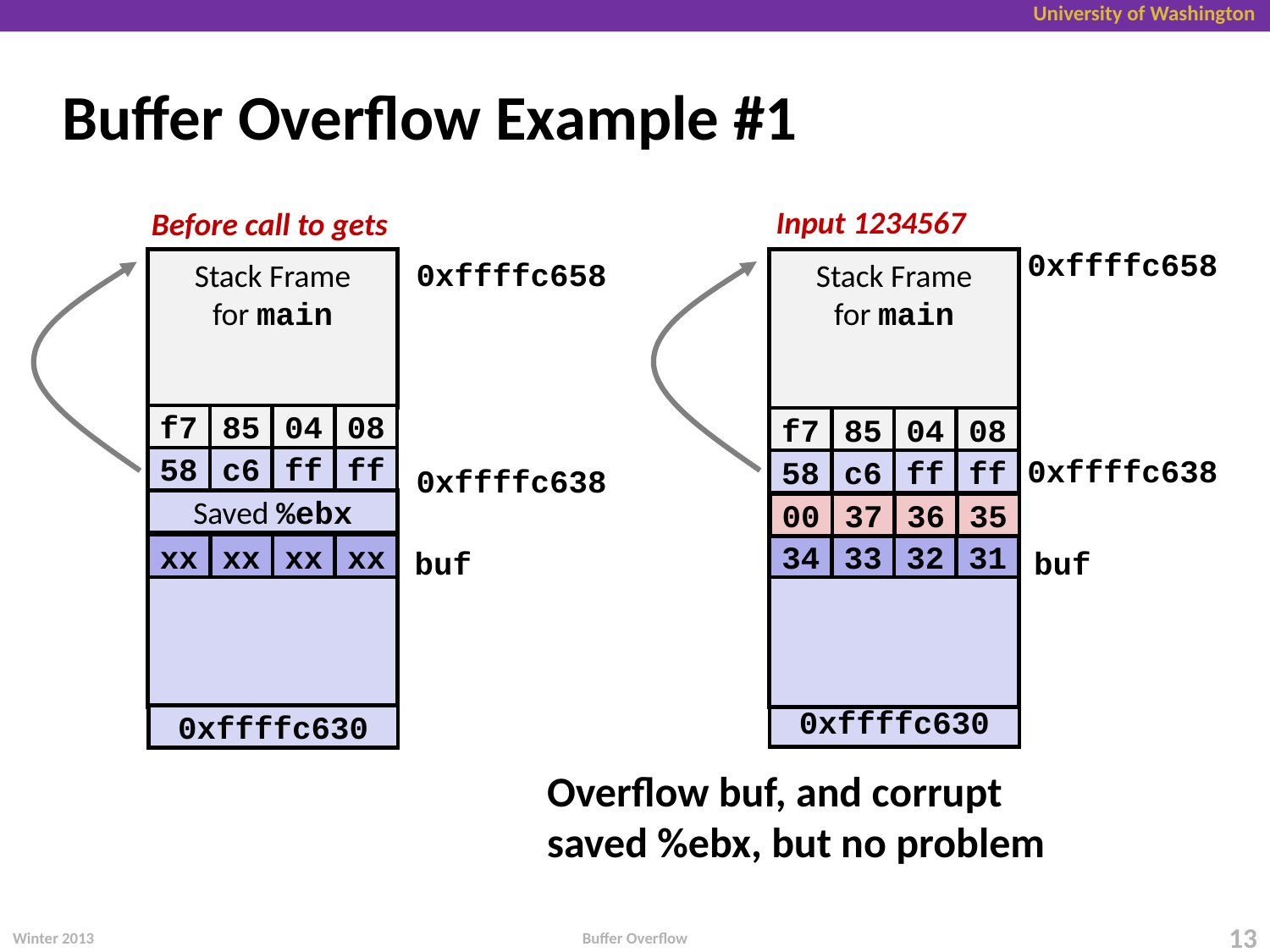

# Buffer Overflow Example #1
Input 1234567
Before call to gets
0xffffc658
0xffffc658
Stack Frame
for main
Stack Frame
for main

f7
85
04
08
f7
85
04
08
0xffffc638
58
c6
ff
ff
58
c6
ff
ff
0xffffc638
Saved %ebx

00
37
36
35
34
33
32
31
xx
xx
xx
xx
buf
buf
0xffffc630
0xffffc630
Overflow buf, and corrupt
saved %ebx, but no problem
Winter 2013
13
Buffer Overflow